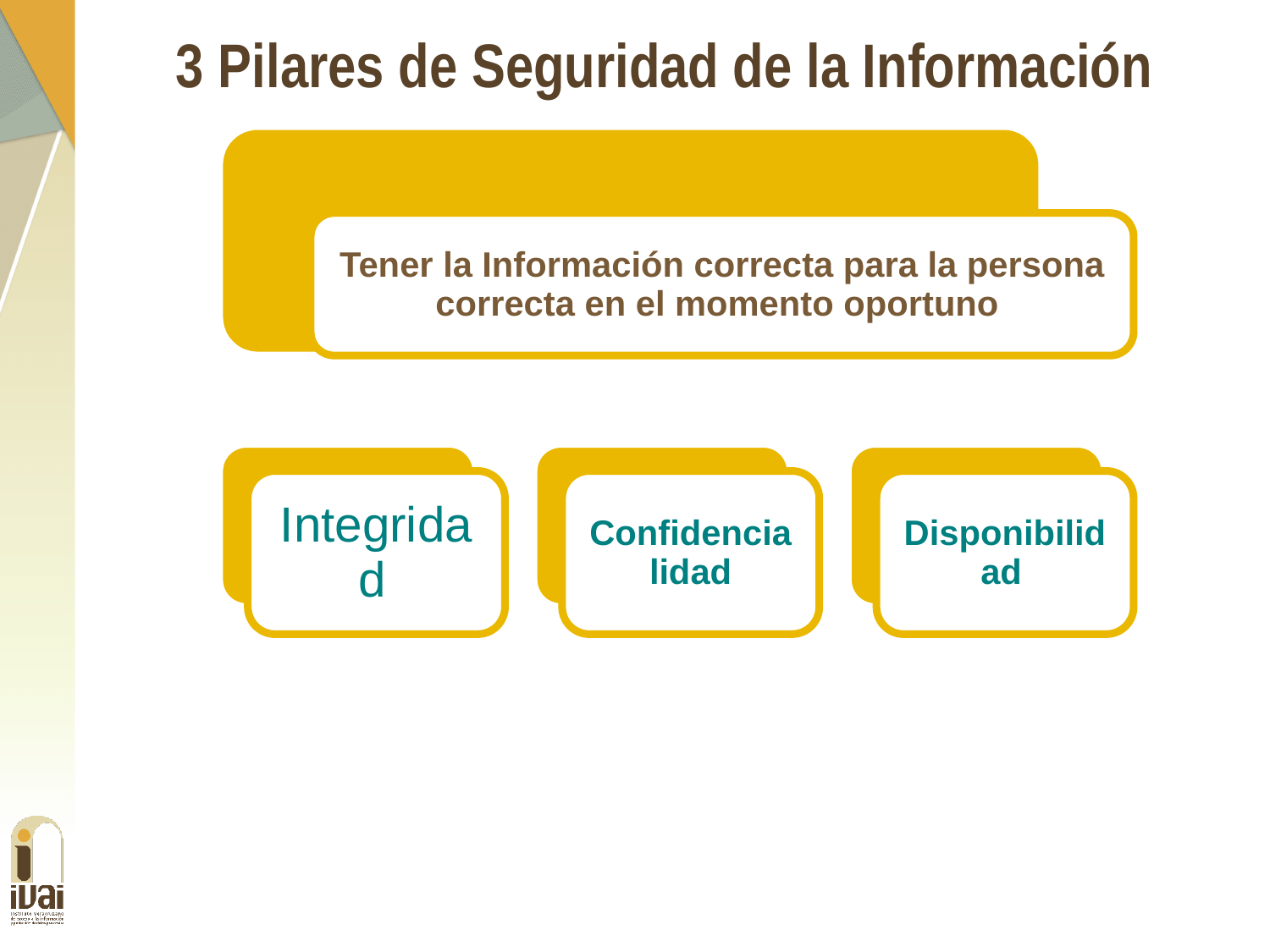

3 Pilares de Seguridad de la Información
Tener la Información correcta para la persona correcta en el momento oportuno
Integridad
Disponibilidad
Confidencialidad